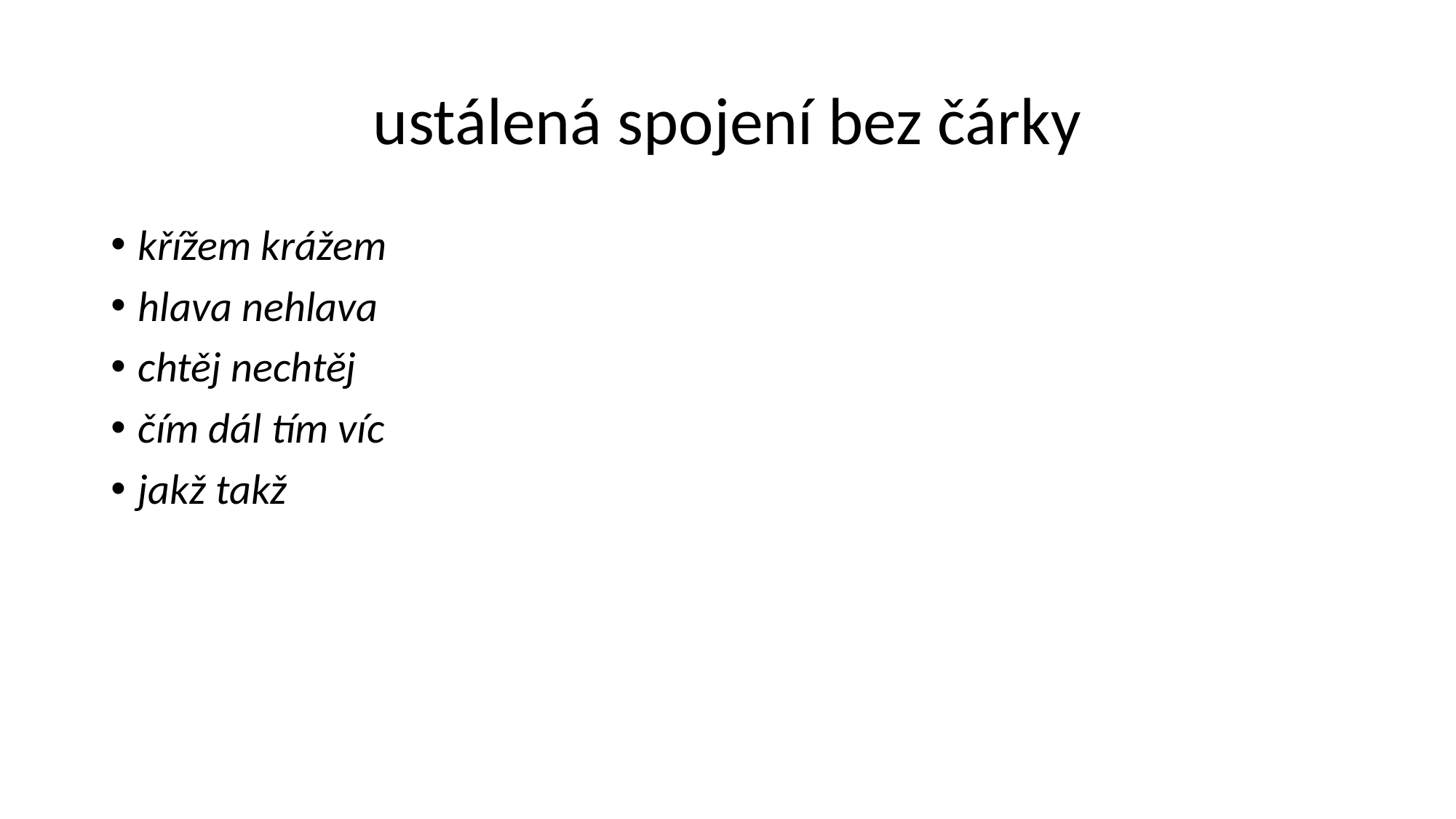

# ustálená spojení bez čárky
křížem krážem
hlava nehlava
chtěj nechtěj
čím dál tím víc
jakž takž